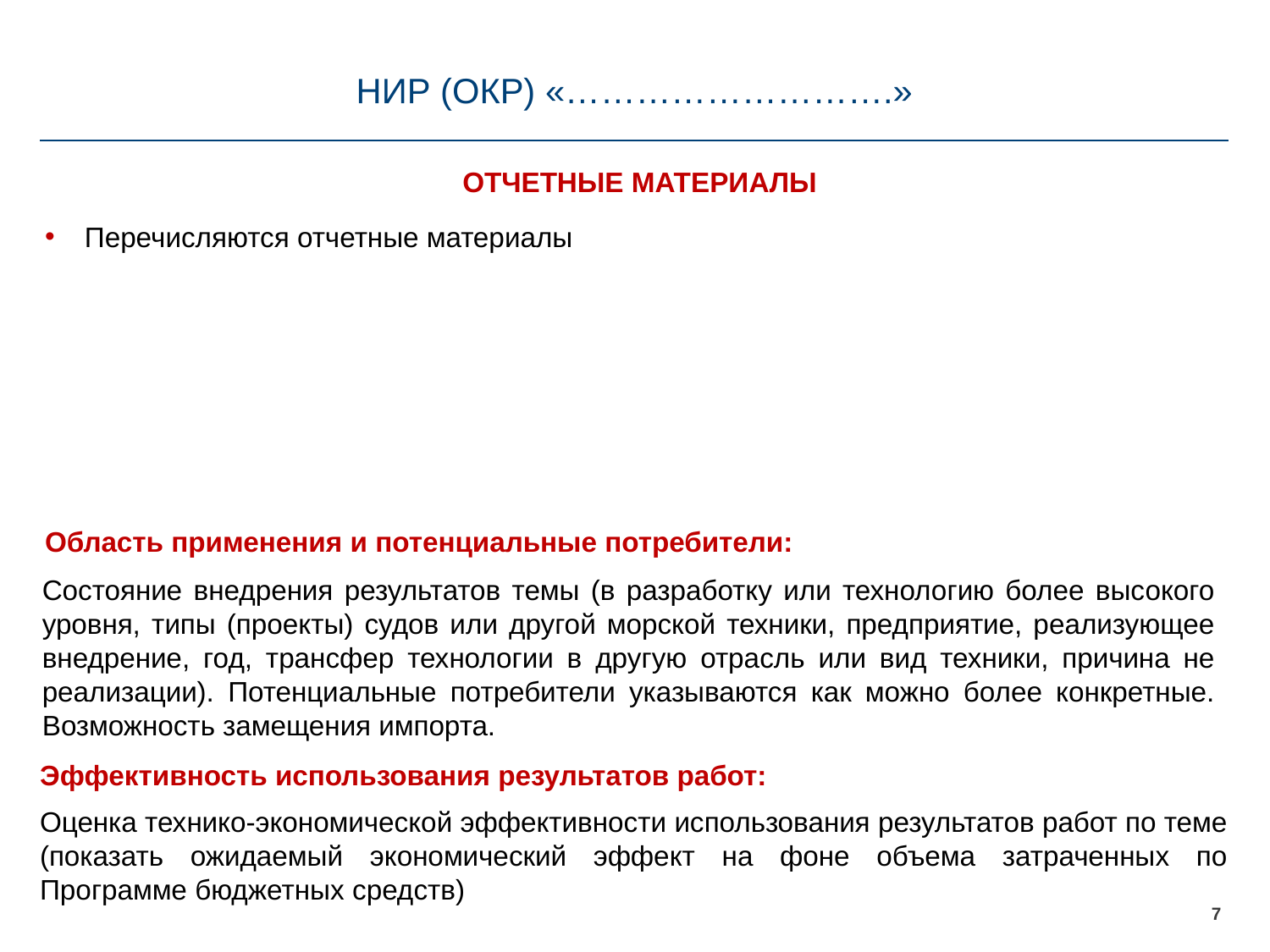

# НИР (ОКР) «……………………….»
ОТЧЕТНЫЕ МАТЕРИАЛЫ
Перечисляются отчетные материалы

Область применения и потенциальные потребители:
Состояние внедрения результатов темы (в разработку или технологию более высокого уровня, типы (проекты) судов или другой морской техники, предприятие, реализующее внедрение, год, трансфер технологии в другую отрасль или вид техники, причина не реализации). Потенциальные потребители указываются как можно более конкретные. Возможность замещения импорта.
Эффективность использования результатов работ:
Оценка технико-экономической эффективности использования результатов работ по теме (показать ожидаемый экономический эффект на фоне объема затраченных по Программе бюджетных средств)